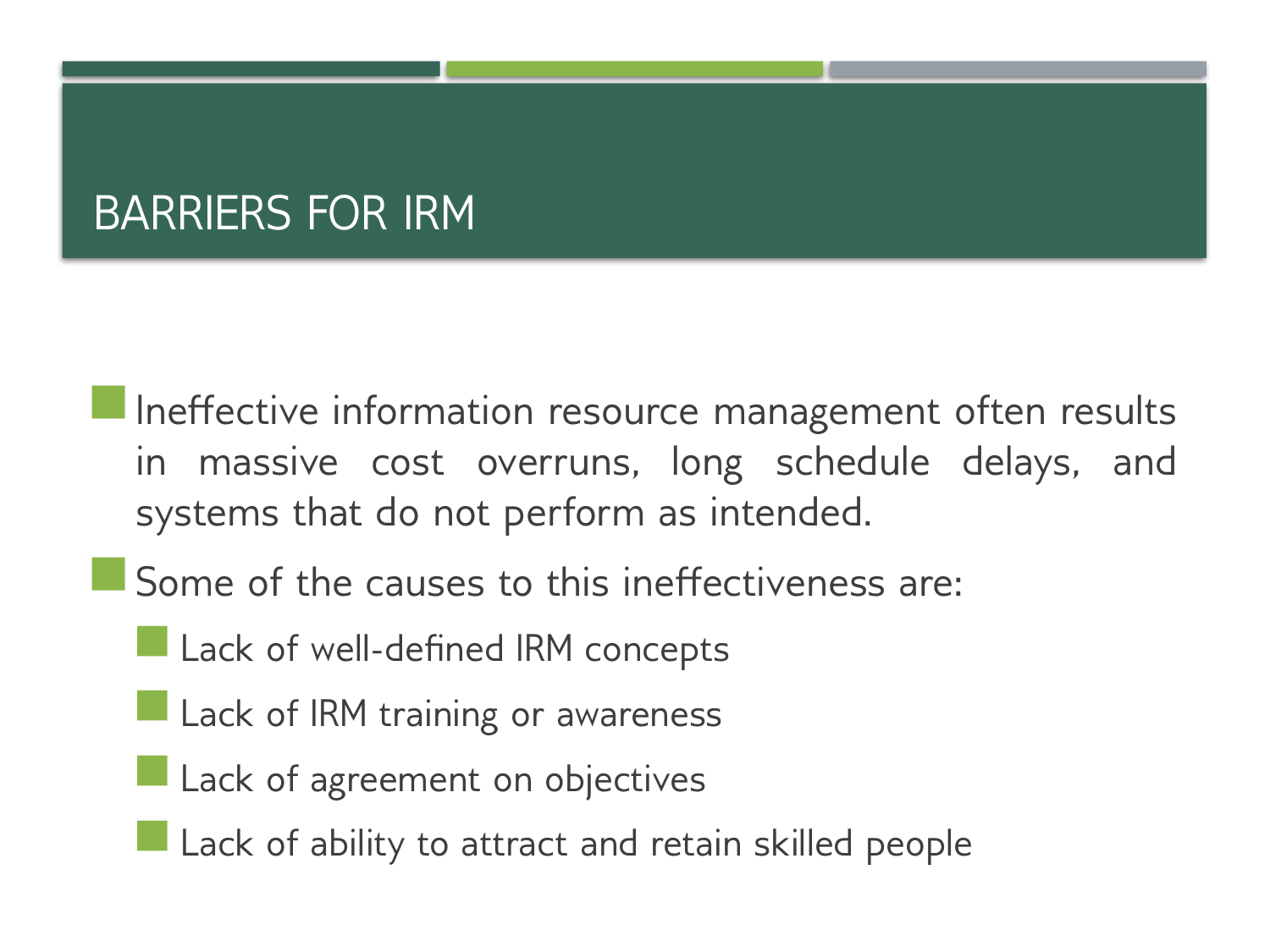

# BARRIERS for IRM
Ineffective information resource management often results in massive cost overruns, long schedule delays, and systems that do not perform as intended.
Some of the causes to this ineffectiveness are:
Lack of well-defined IRM concepts
Lack of IRM training or awareness
Lack of agreement on objectives
Lack of ability to attract and retain skilled people